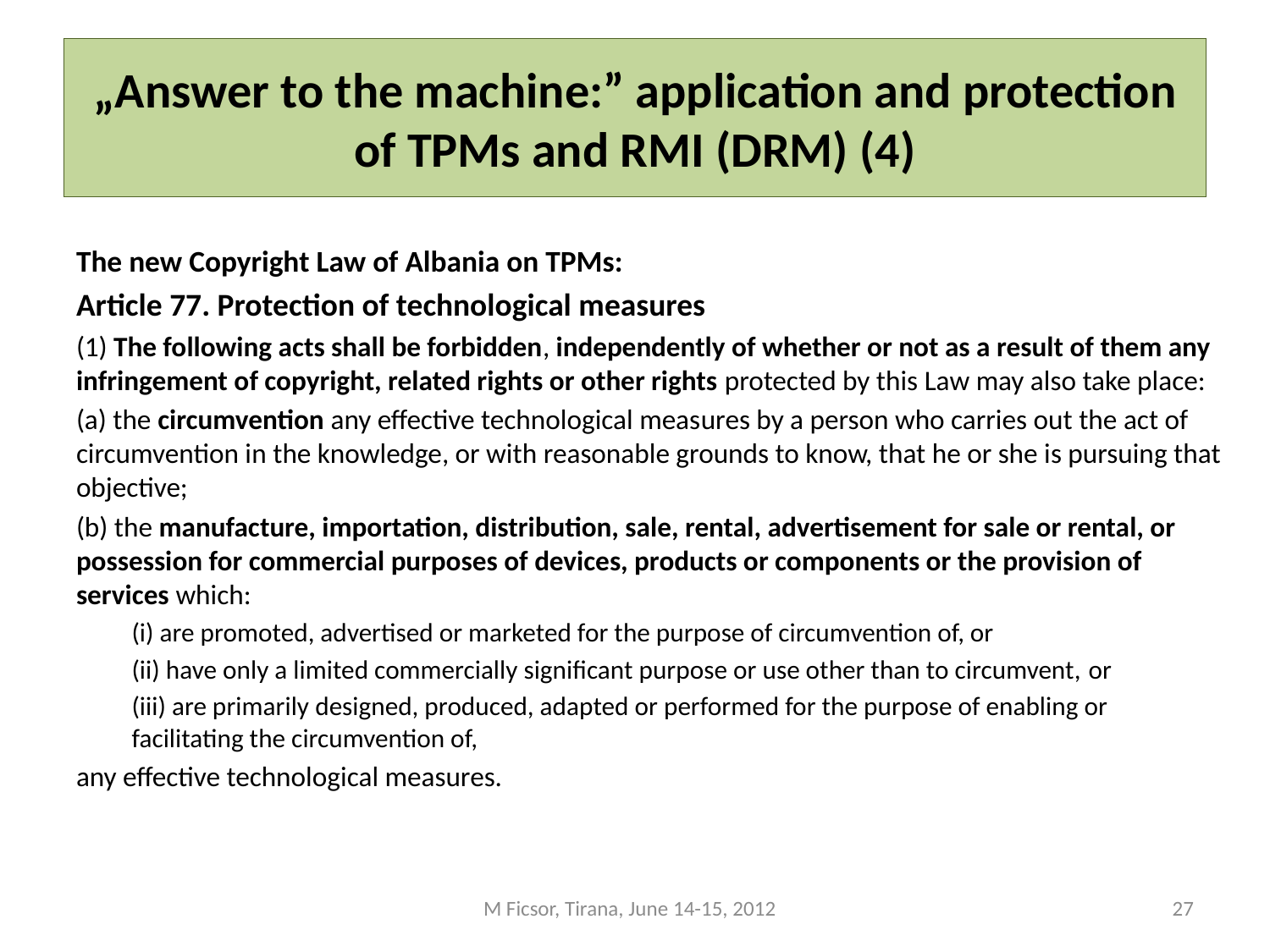

# „Answer to the machine:” application and protection of TPMs and RMI (DRM) (4)
The new Copyright Law of Albania on TPMs:
Article 77. Protection of technological measures
(1) The following acts shall be forbidden, independently of whether or not as a result of them any infringement of copyright, related rights or other rights protected by this Law may also take place:
(a) the circumvention any effective technological meas­ures by a person who carries out the act of circumvention in the knowledge, or with reasonable grounds to know, that he or she is pursuing that objective;
(b) the manufacture, importation, distribution, sale, rental, advertisement for sale or rental, or possession for commercial purposes of devices, products or components or the provision of services which:
(i) are promoted, advertised or marketed for the purpose of circumvention of, or
(ii) have only a limited commercially significant purpose or use other than to circumvent, or
(iii) are primarily designed, produced, adapted or performed for the purpose of enabling or facilitating the circumvention of,
any effective technological measures.

M Ficsor, Tirana, June 14-15, 2012
27